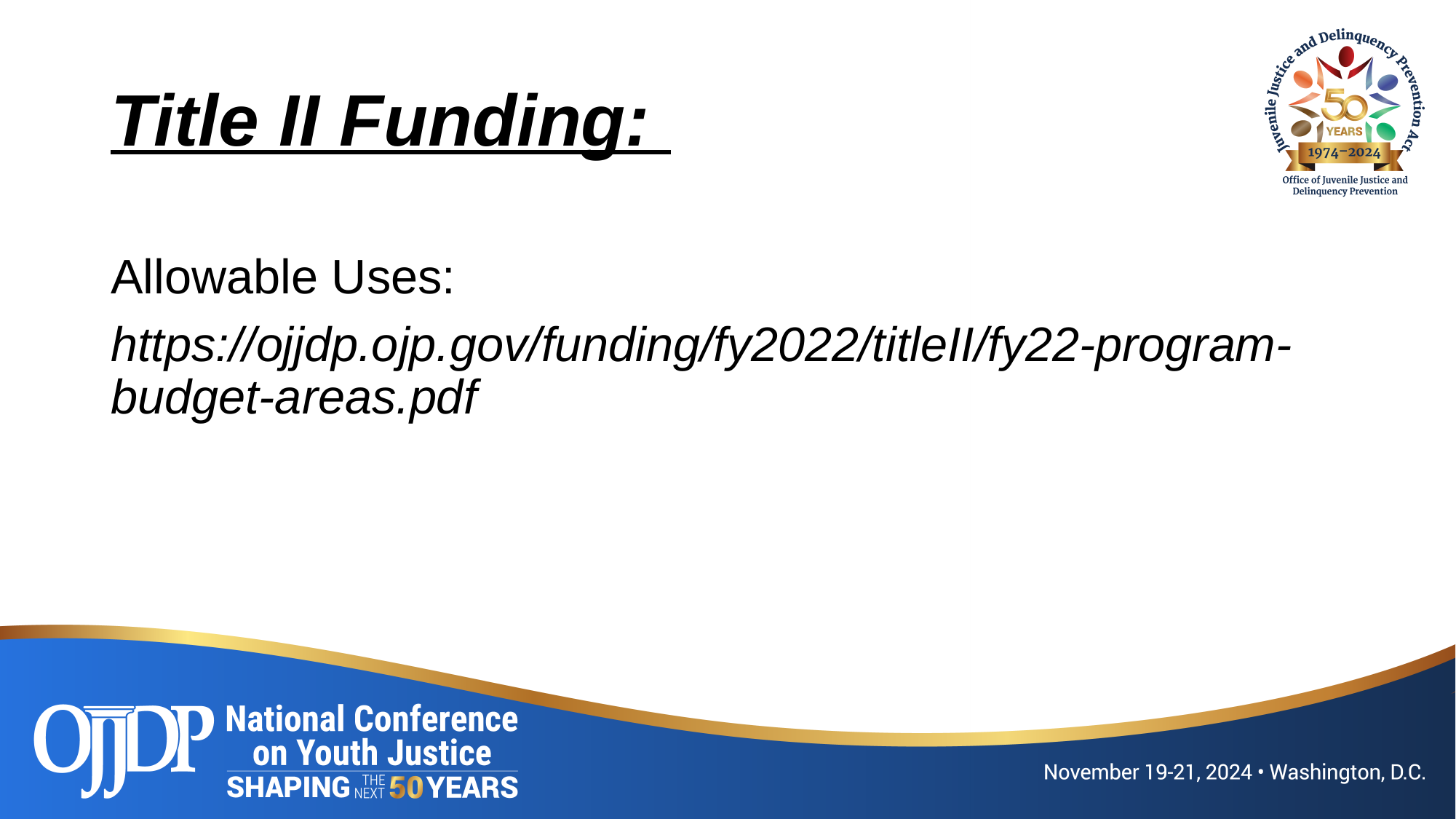

# Title II Funding:
Allowable Uses:
https://ojjdp.ojp.gov/funding/fy2022/titleII/fy22-program-budget-areas.pdf